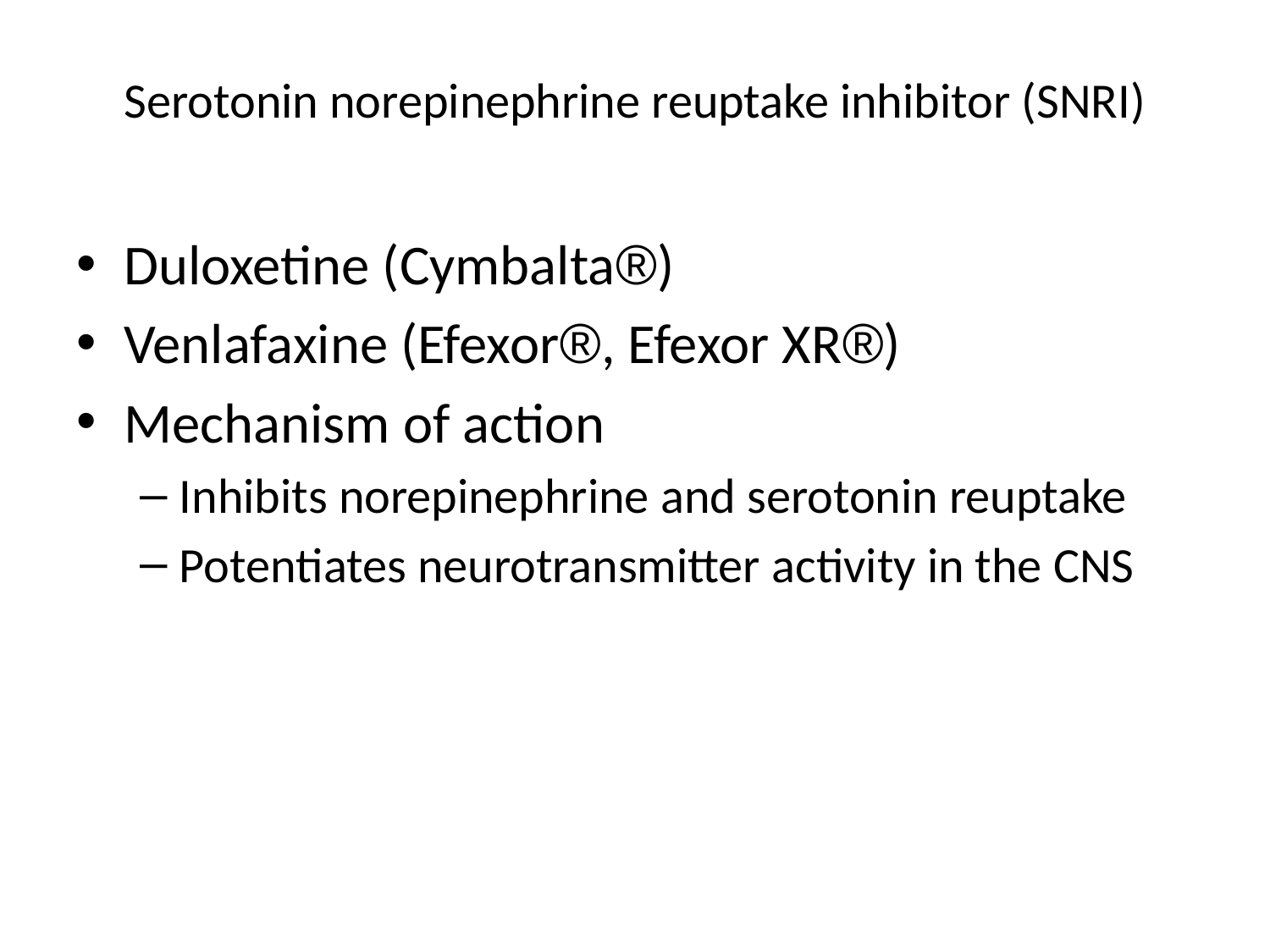

# Serotonin norepinephrine reuptake inhibitor (SNRI)
Duloxetine (Cymbalta®)
Venlafaxine (Efexor®, Efexor XR®)
Mechanism of action
Inhibits norepinephrine and serotonin reuptake
Potentiates neurotransmitter activity in the CNS